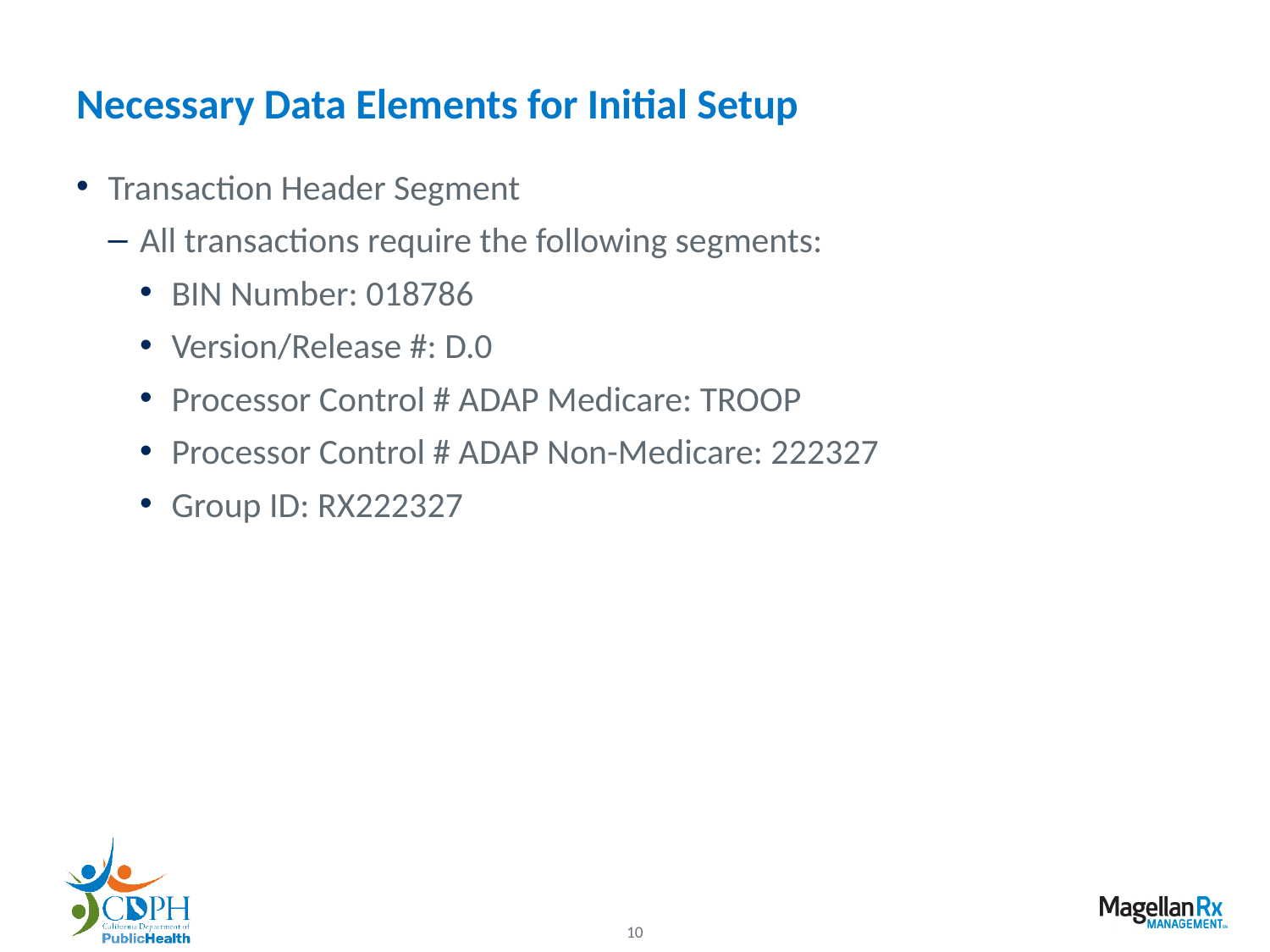

# Necessary Data Elements for Initial Setup
Transaction Header Segment
All transactions require the following segments:
BIN Number: 018786
Version/Release #: D.0
Processor Control # ADAP Medicare: TROOP
Processor Control # ADAP Non-Medicare: 222327
Group ID: RX222327

10